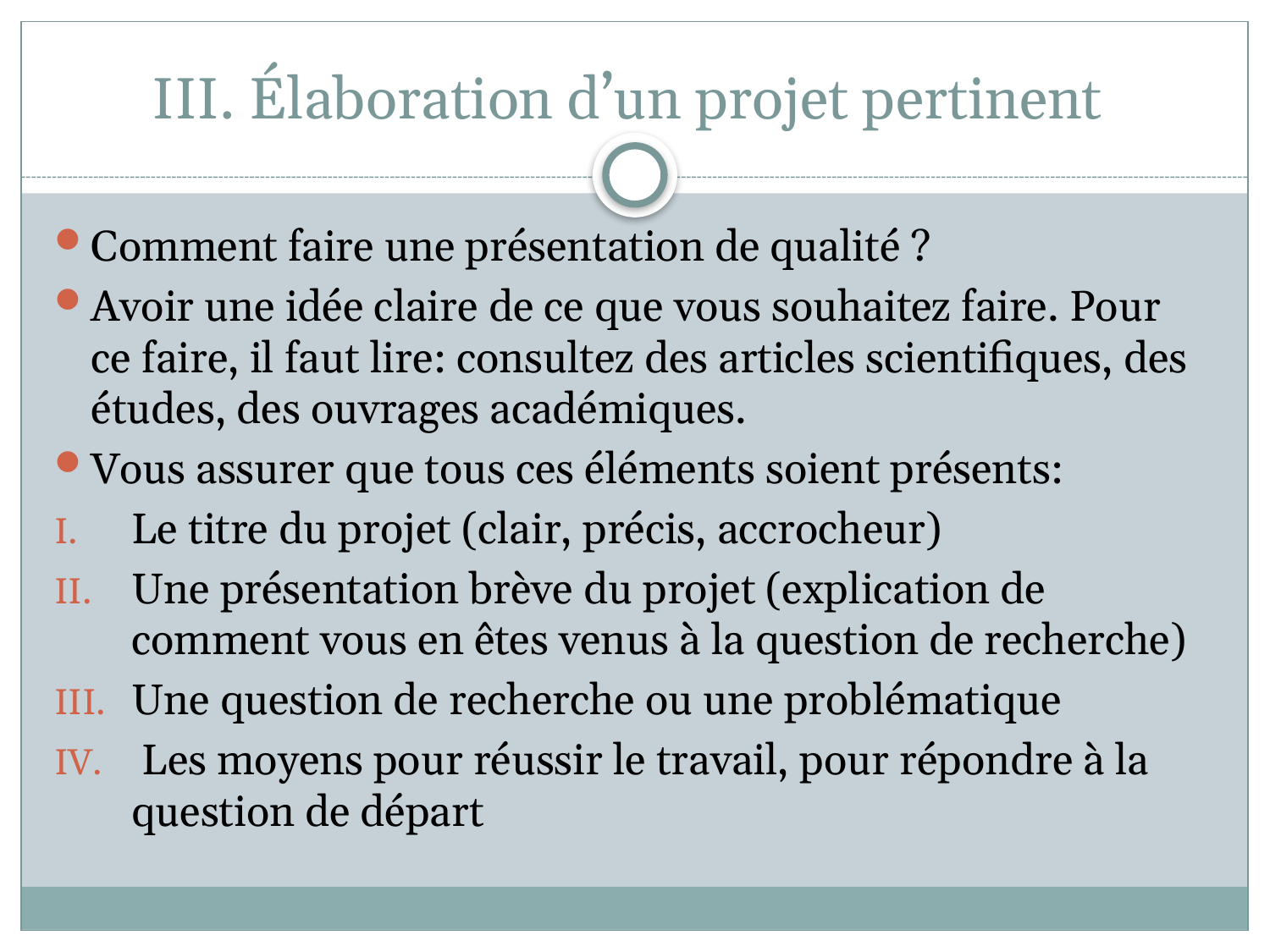

# III. Élaboration d’un projet pertinent
Comment faire une présentation de qualité ?
Avoir une idée claire de ce que vous souhaitez faire. Pour ce faire, il faut lire: consultez des articles scientifiques, des études, des ouvrages académiques.
Vous assurer que tous ces éléments soient présents:
Le titre du projet (clair, précis, accrocheur)
Une présentation brève du projet (explication de comment vous en êtes venus à la question de recherche)
Une question de recherche ou une problématique
 Les moyens pour réussir le travail, pour répondre à la question de départ